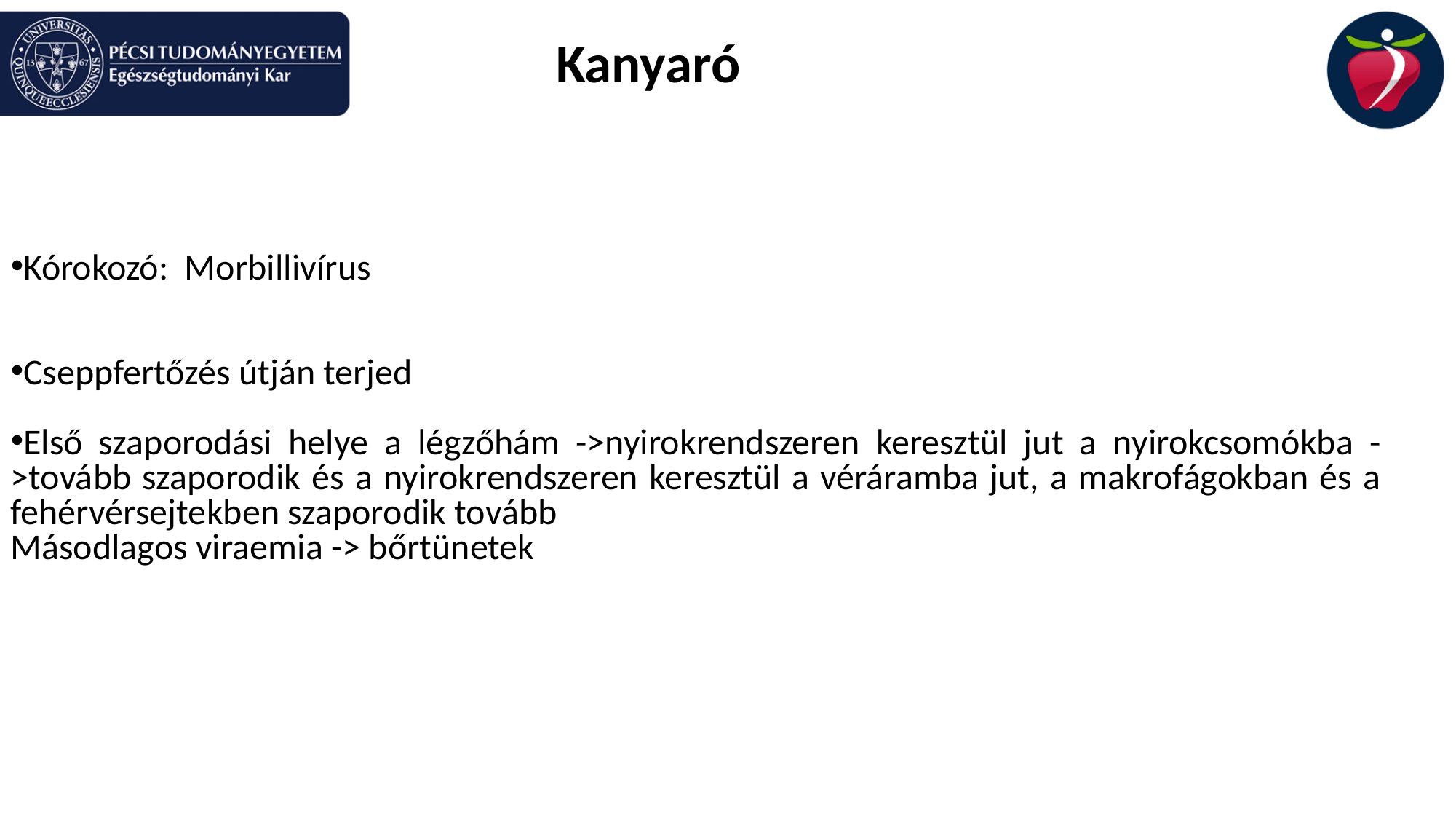

Kanyaró
Kórokozó:  Morbillivírus

Cseppfertőzés útján terjed

Első szaporodási helye a légzőhám ->nyirokrendszeren keresztül jut a nyirokcsomókba ->tovább szaporodik és a nyirokrendszeren keresztül a véráramba jut, a makrofágokban és a fehérvérsejtekben szaporodik tovább
Másodlagos viraemia -> bőrtünetek